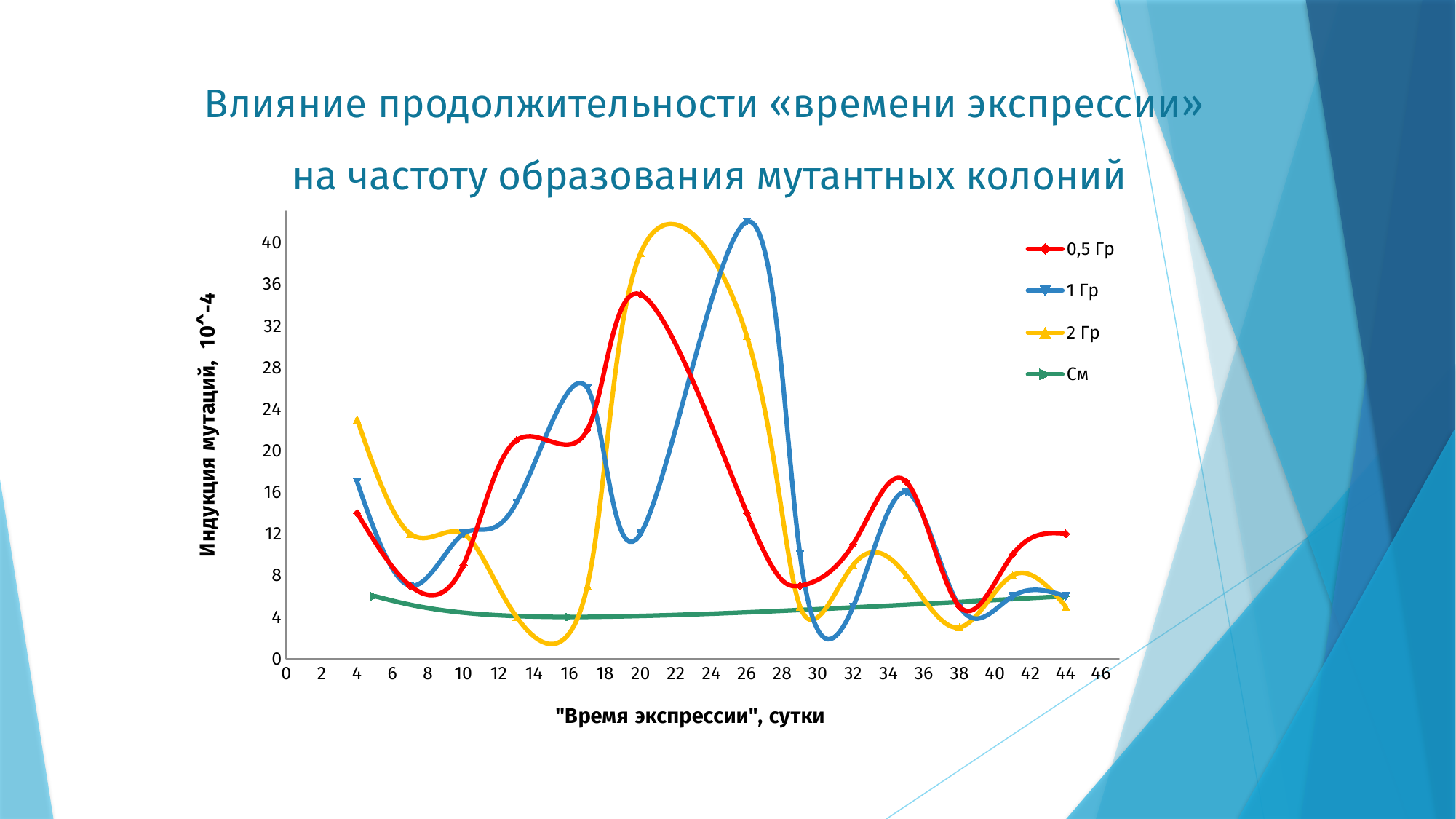

# Влияние продолжительности «времени экспрессии» на частоту образования мутантных колоний

### Chart

| Category |  |  |  |  |
|---|---|---|---|---|